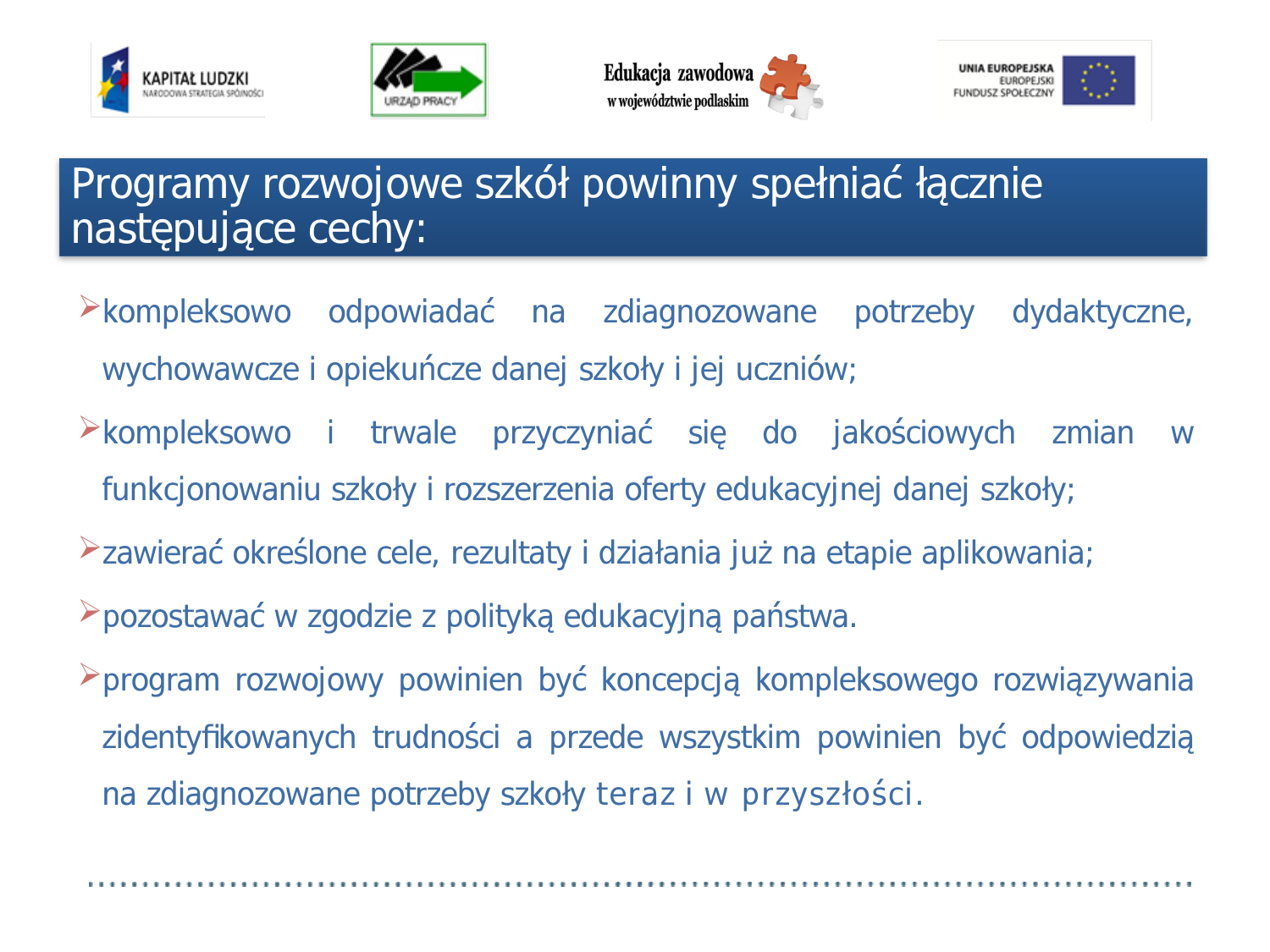

# Programy rozwojowe szkół powinny spełniać łącznie następujące cechy:
kompleksowo odpowiadać na zdiagnozowane potrzeby dydaktyczne, wychowawcze i opiekuńcze danej szkoły i jej uczniów;
kompleksowo i trwale przyczyniać się do jakościowych zmian w funkcjonowaniu szkoły i rozszerzenia oferty edukacyjnej danej szkoły;
zawierać określone cele, rezultaty i działania już na etapie aplikowania;
pozostawać w zgodzie z polityką edukacyjną państwa.
program rozwojowy powinien być koncepcją kompleksowego rozwiązywania zidentyfikowanych trudności a przede wszystkim powinien być odpowiedzią na zdiagnozowane potrzeby szkoły teraz i w przyszłości.